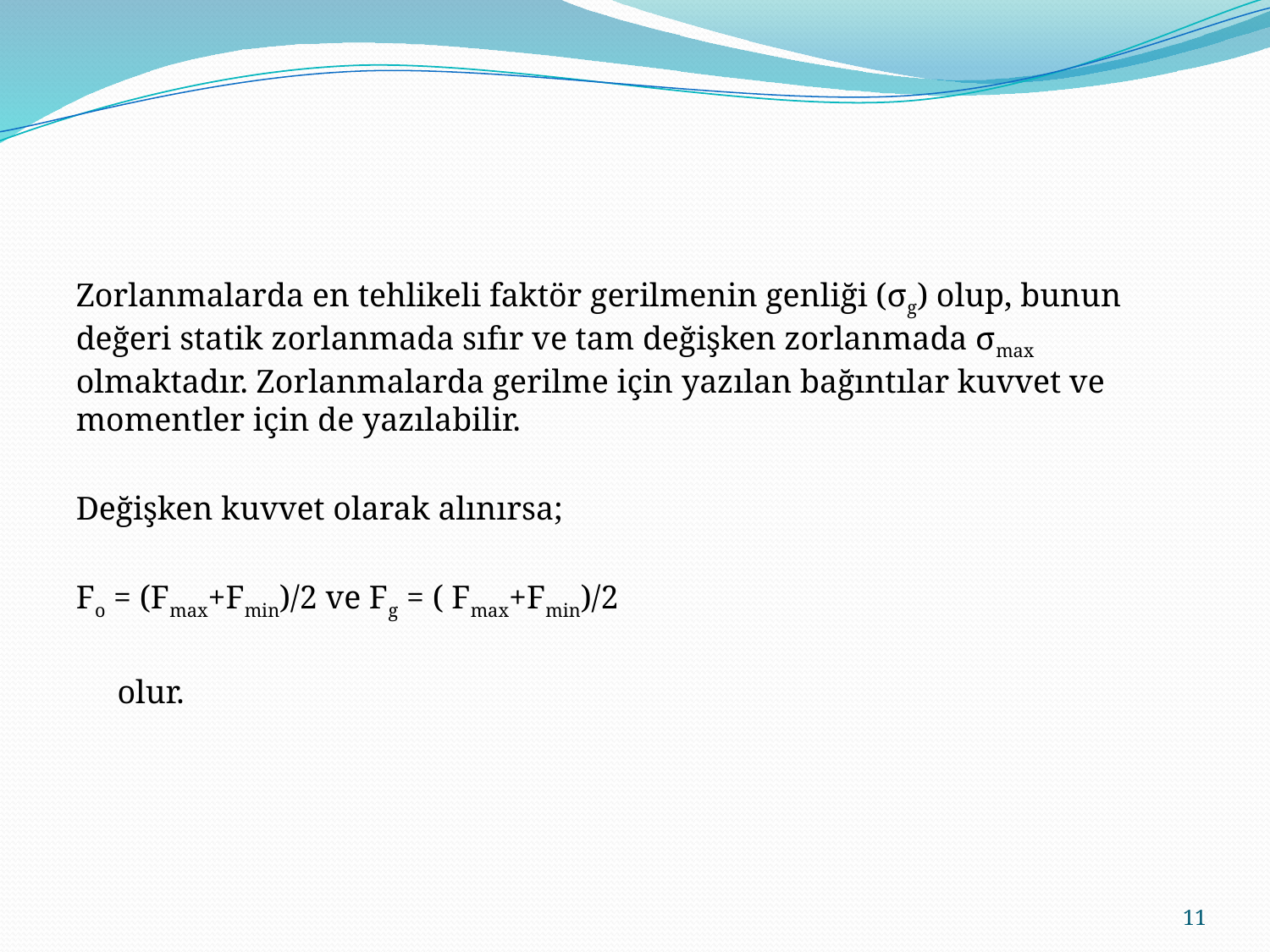

Zorlanmalarda en tehlikeli faktör gerilmenin genliği (σg) olup, bunun değeri statik zorlanmada sıfır ve tam değişken zorlanmada σmax olmaktadır. Zorlanmalarda gerilme için yazılan bağıntılar kuvvet ve momentler için de yazılabilir.

Değişken kuvvet olarak alınırsa;

Fo = (Fmax+Fmin)/2 ve Fg = ( Fmax+Fmin)/2

     olur.
11